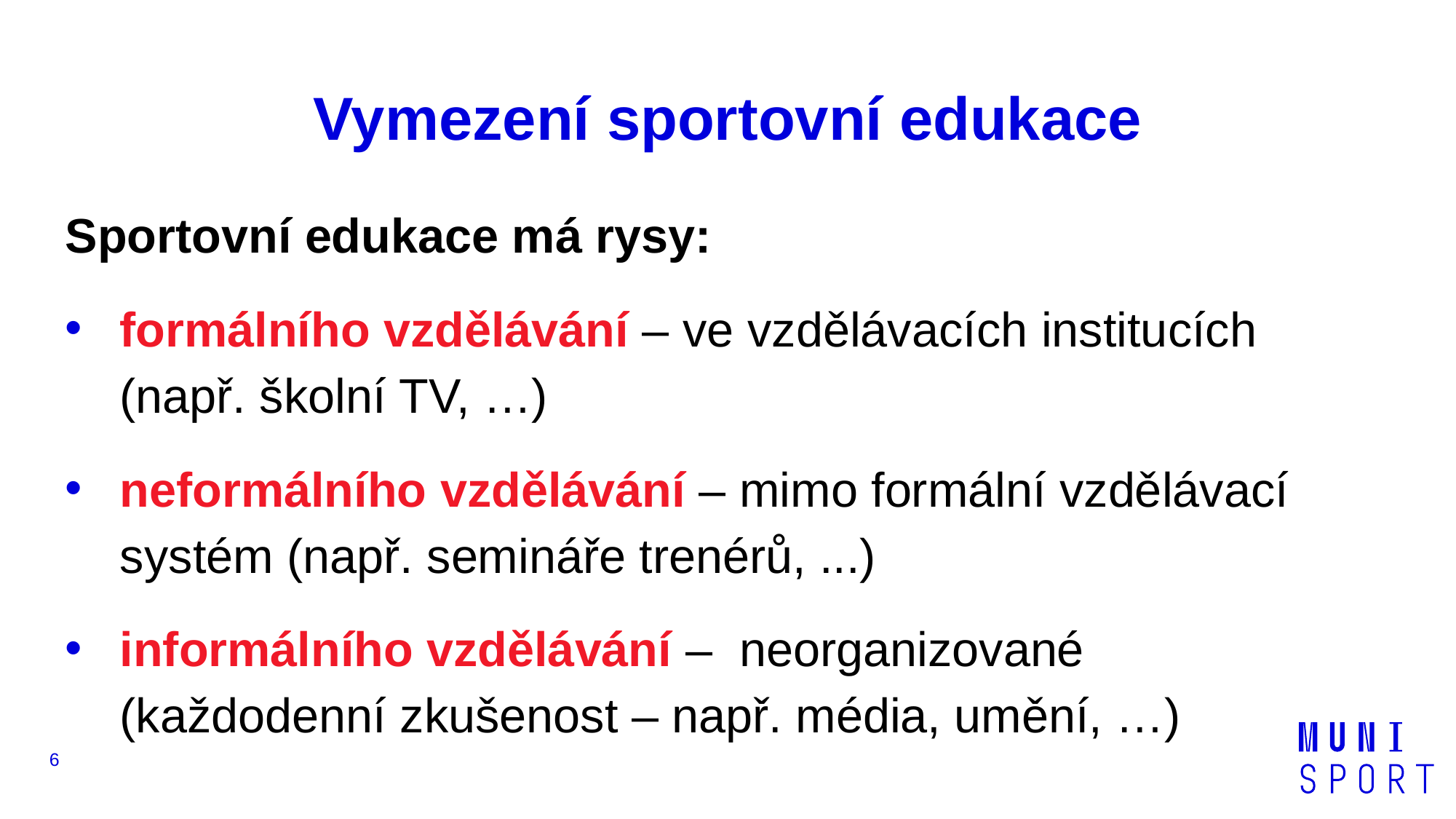

Vymezení sportovní edukace
Sportovní edukace má rysy:
formálního vzdělávání – ve vzdělávacích institucích
(např. školní TV, …)
neformálního vzdělávání – mimo formální vzdělávací systém (např. semináře trenérů, ...)
informálního vzdělávání –  neorganizované
(každodenní zkušenost – např. média, umění, …)
6